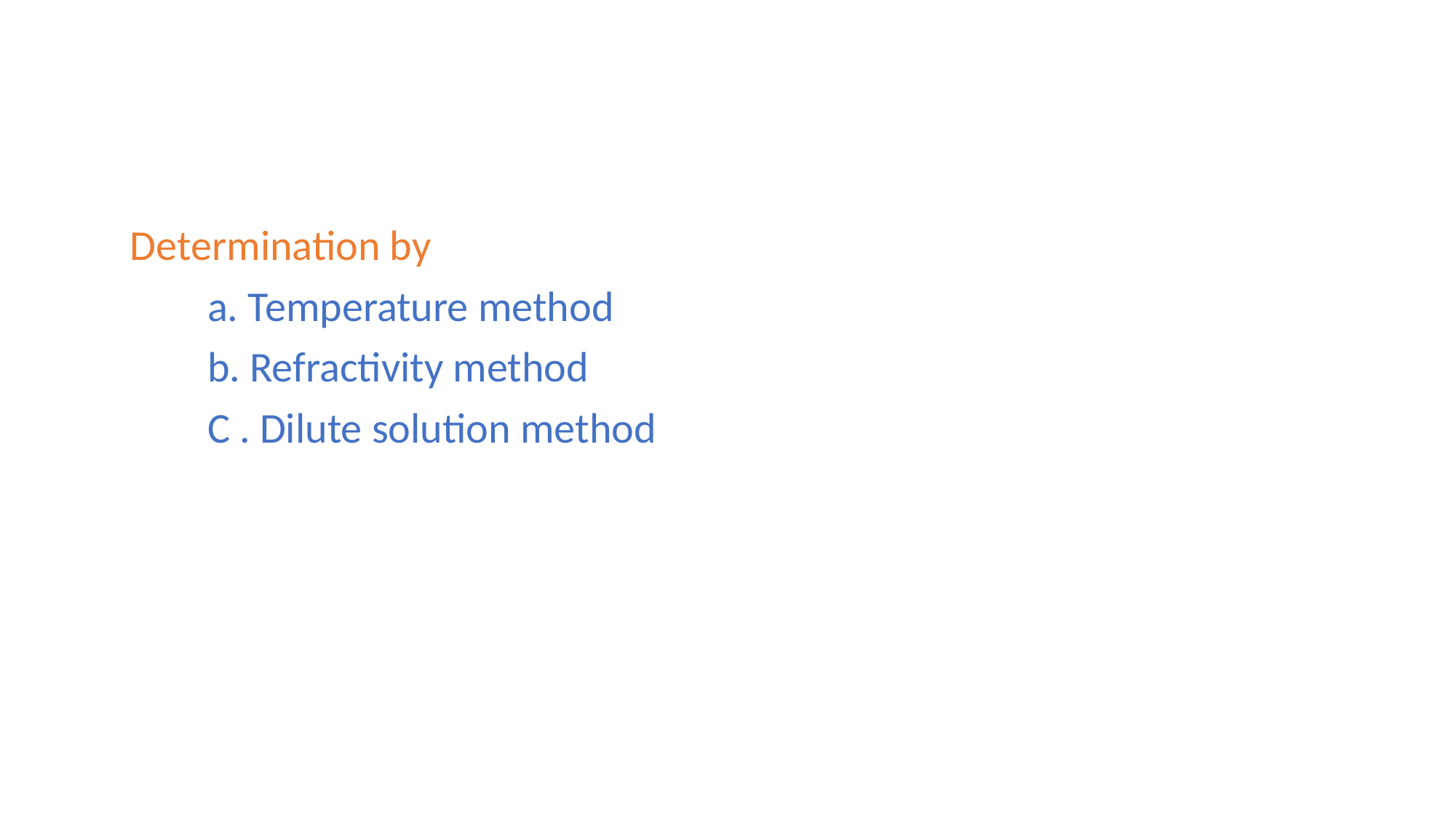

Determination by
          a. Temperature method
          b. Refractivity method
          C . Dilute solution method